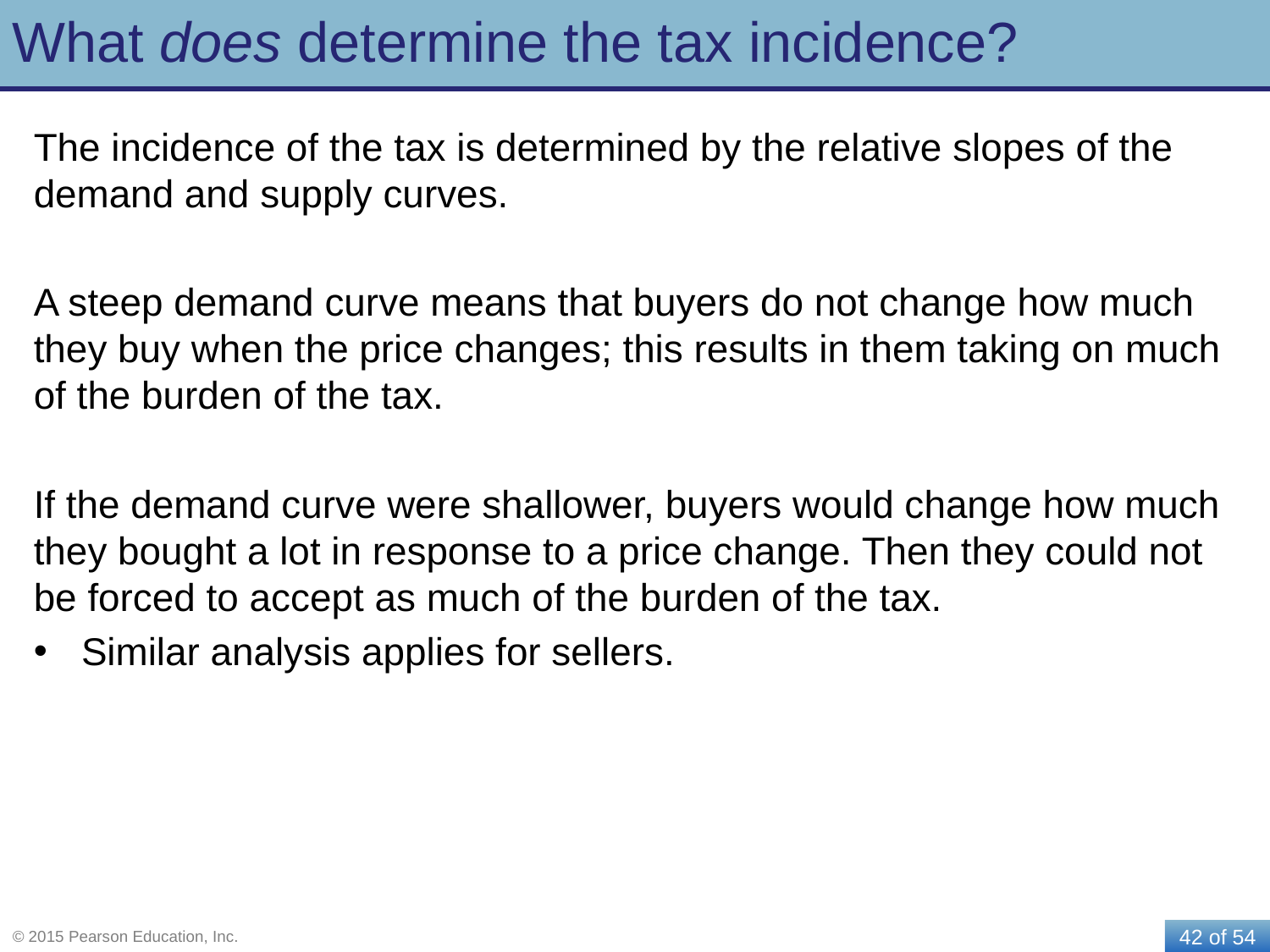

# What does determine the tax incidence?
The incidence of the tax is determined by the relative slopes of the demand and supply curves.

A steep demand curve means that buyers do not change how much they buy when the price changes; this results in them taking on much of the burden of the tax.

If the demand curve were shallower, buyers would change how much they bought a lot in response to a price change. Then they could not be forced to accept as much of the burden of the tax.
Similar analysis applies for sellers.